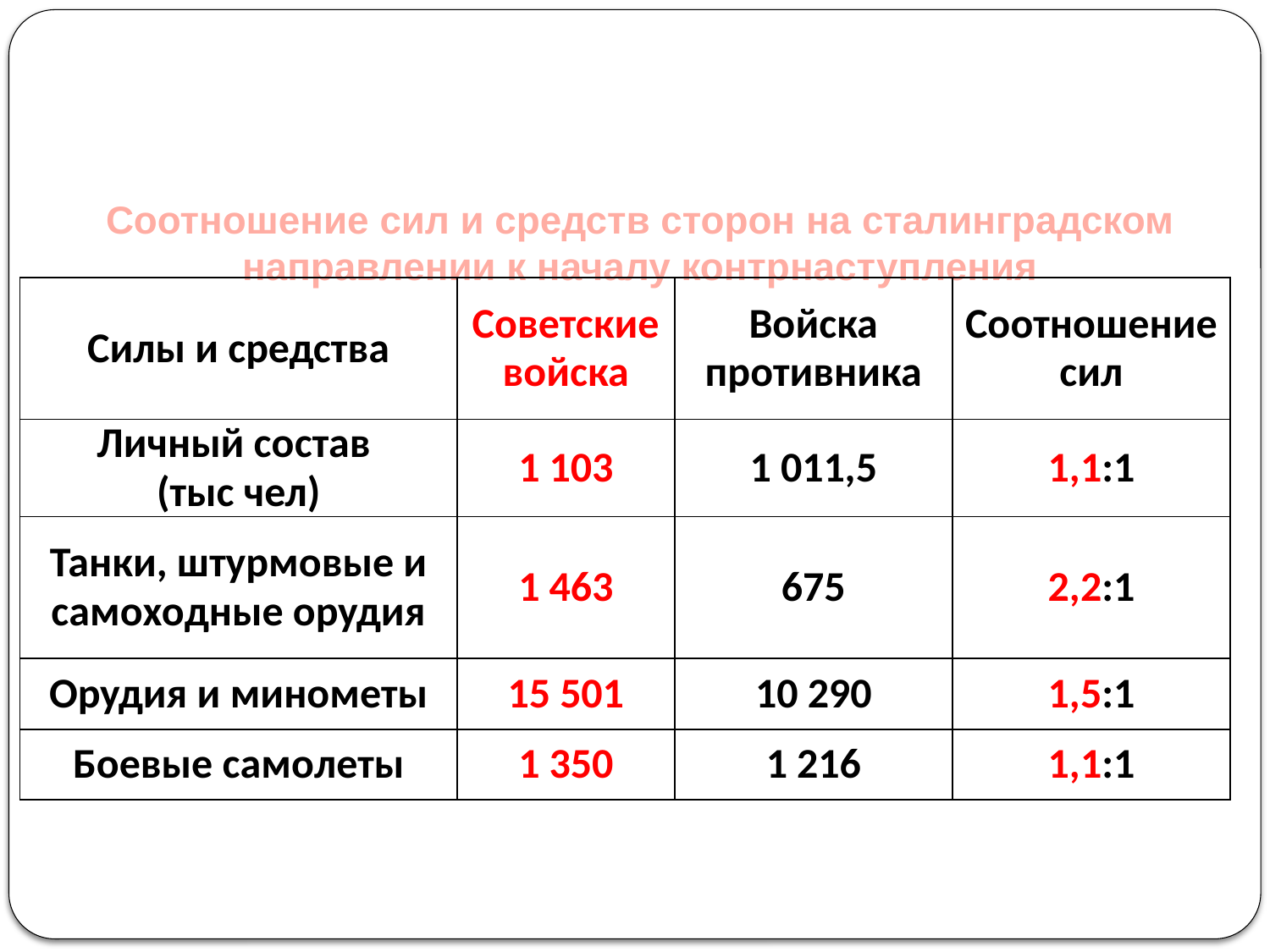

# Соотношение сил и средств сторон на сталинградском направлении к началу контрнаступления
| Силы и средства | Советские войска | Войска противника | Соотношение сил |
| --- | --- | --- | --- |
| Личный состав (тыс чел) | 1 103 | 1 011,5 | 1,1:1 |
| Танки, штурмовые и самоходные орудия | 1 463 | 675 | 2,2:1 |
| Орудия и минометы | 15 501 | 10 290 | 1,5:1 |
| Боевые самолеты | 1 350 | 1 216 | 1,1:1 |